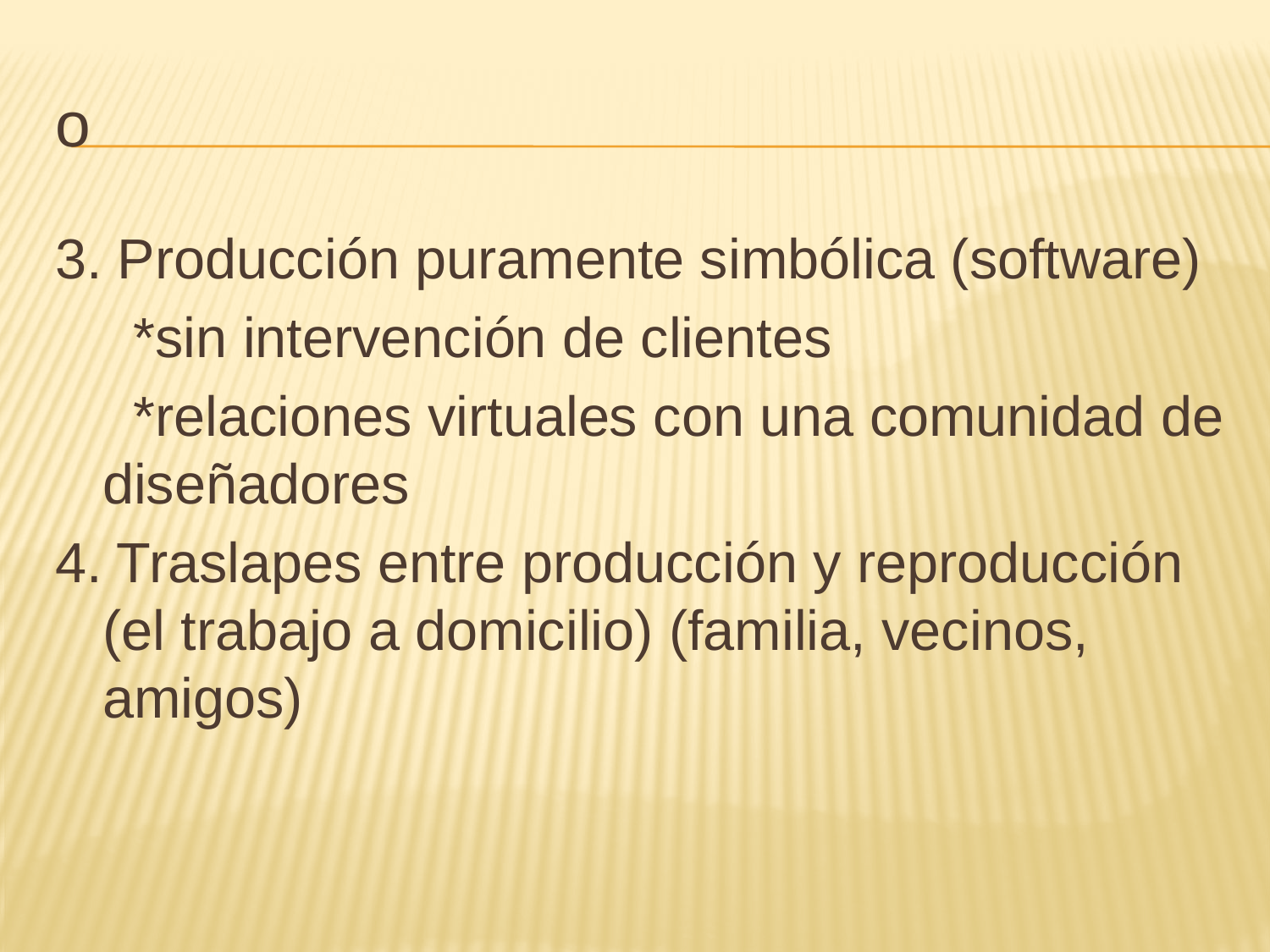

o
3. Producción puramente simbólica (software)
     *sin intervención de clientes
     *relaciones virtuales con una comunidad de diseñadores
4. Traslapes entre producción y reproducción (el trabajo a domicilio) (familia, vecinos, amigos)